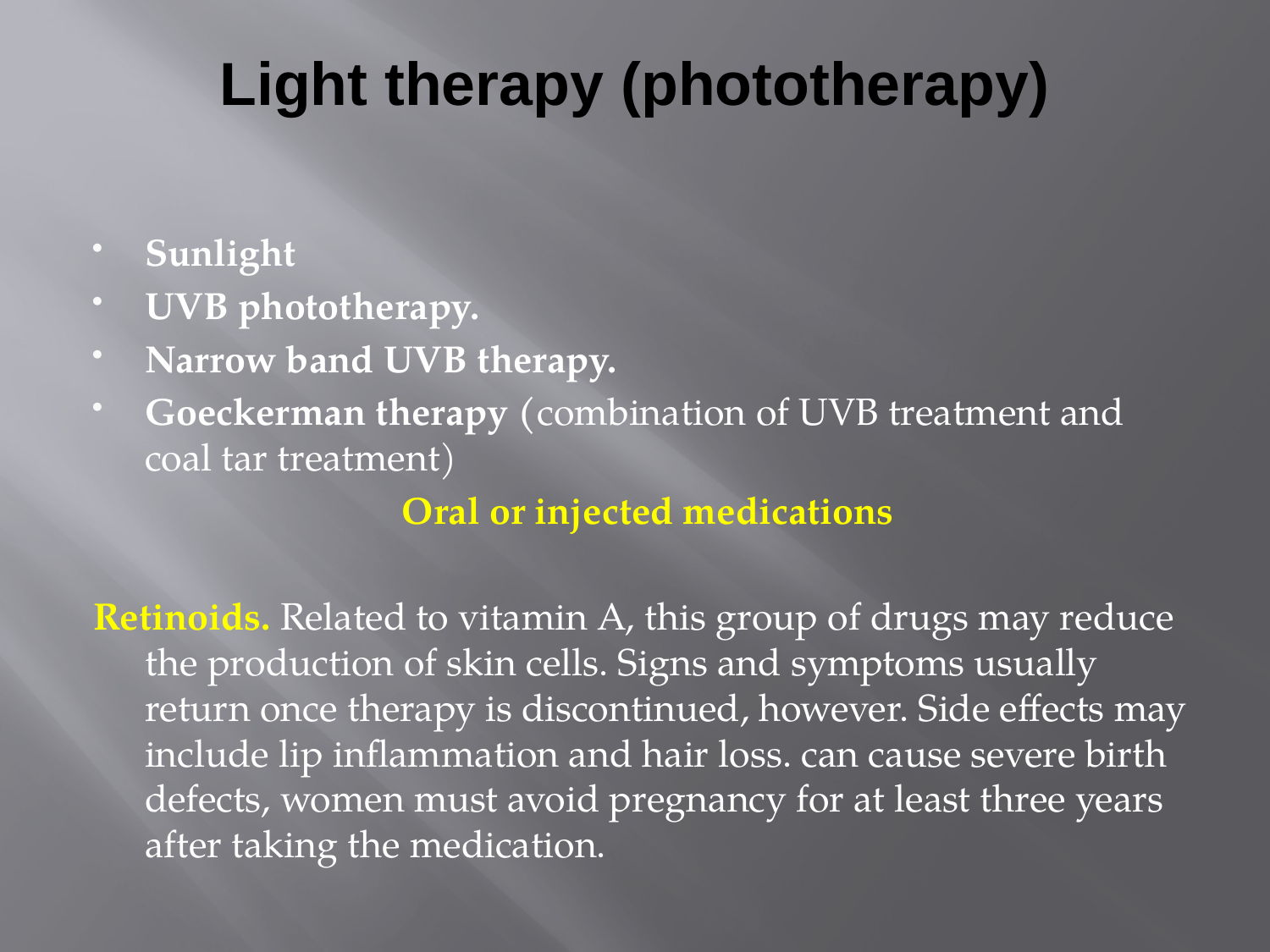

# Light therapy (phototherapy)
Sunlight
UVB phototherapy.
Narrow band UVB therapy.
Goeckerman therapy (combination of UVB treatment and coal tar treatment)
 Oral or injected medications

Retinoids. Related to vitamin A, this group of drugs may reduce the production of skin cells. Signs and symptoms usually return once therapy is discontinued, however. Side effects may include lip inflammation and hair loss. can cause severe birth defects, women must avoid pregnancy for at least three years after taking the medication.